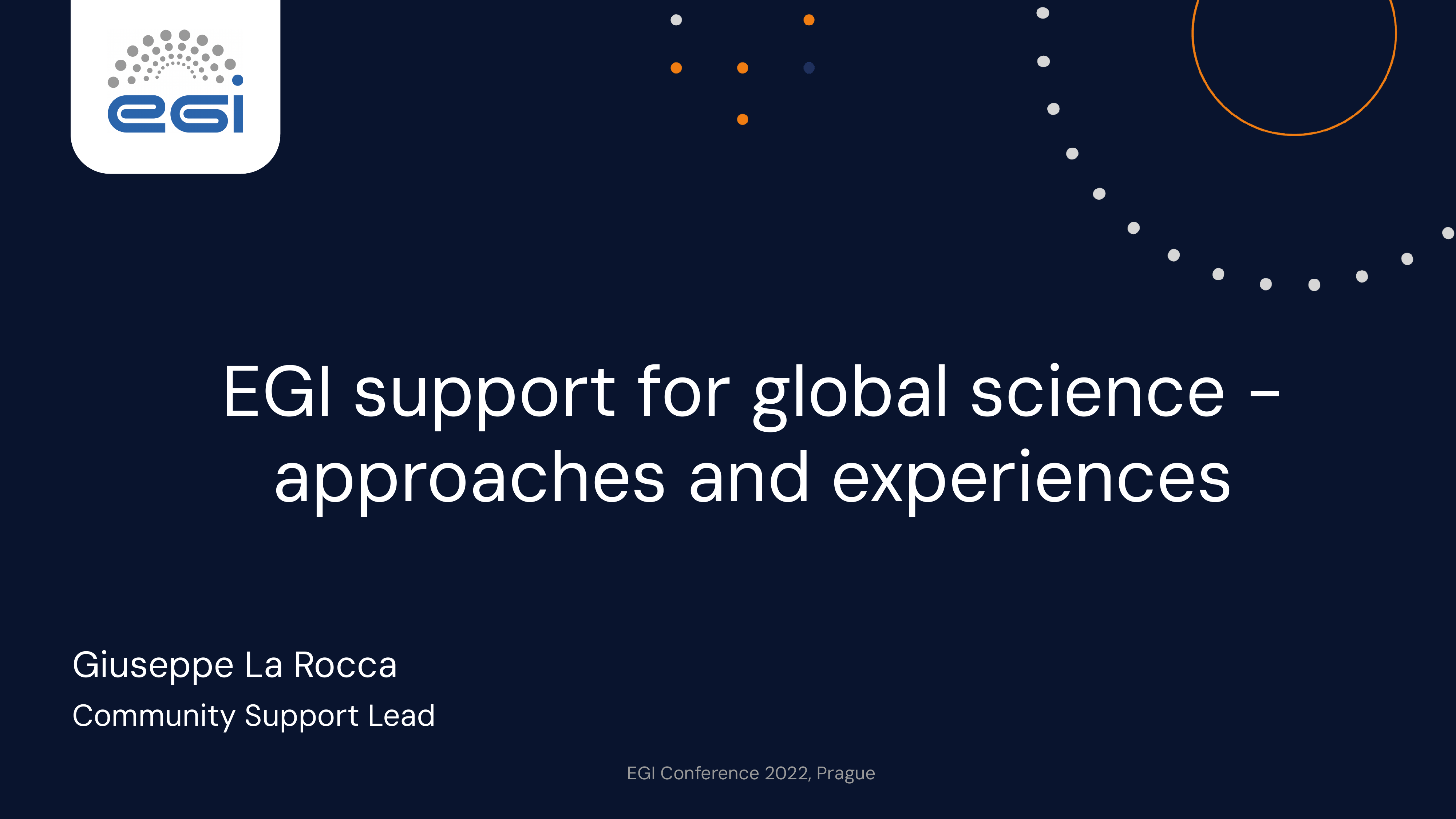

EGI support for global science - approaches and experiences
Giuseppe La Rocca
Community Support Lead

EGI Conference 2022, Prague